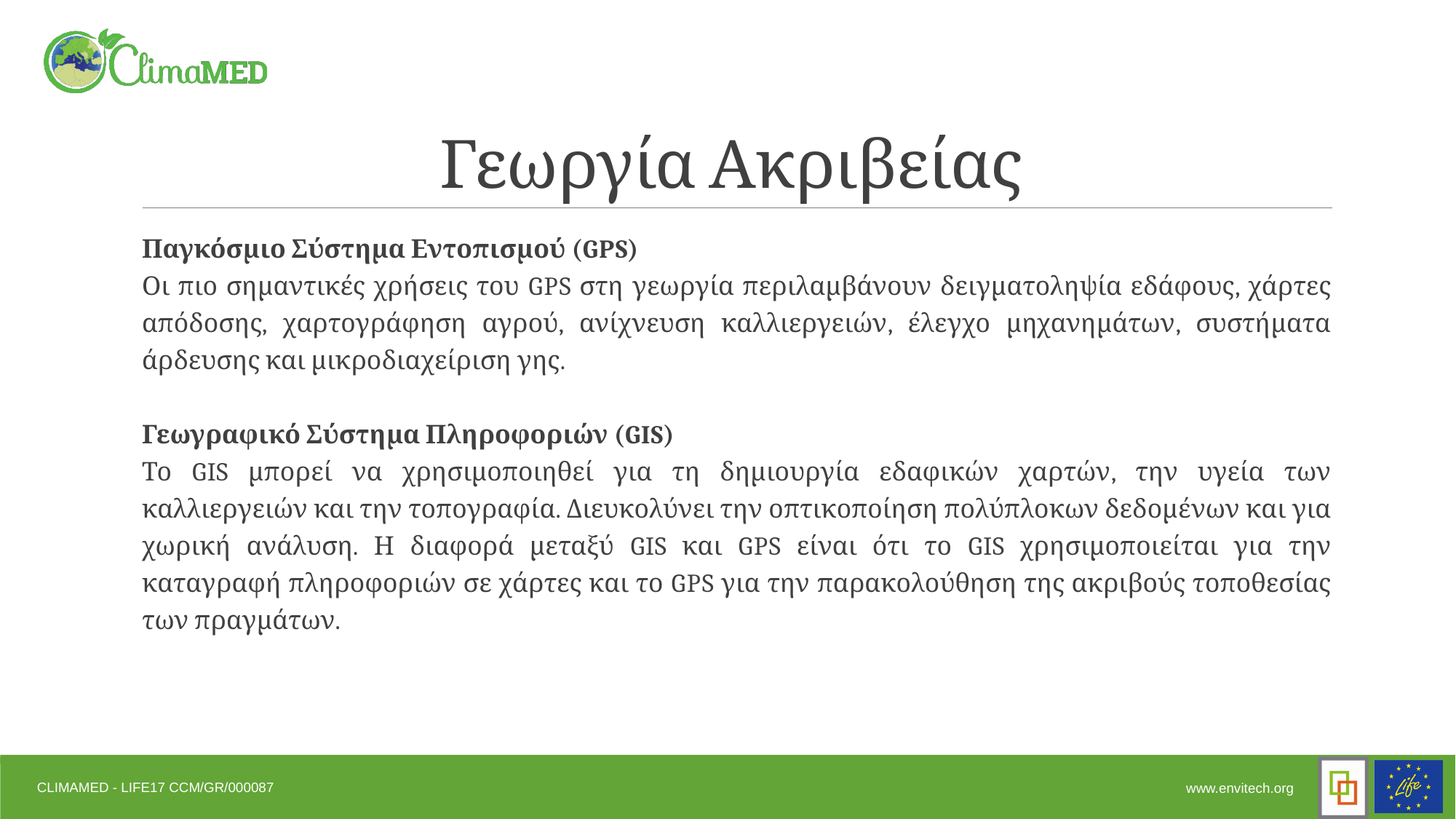

# Γεωργία Ακριβείας
Παγκόσμιο Σύστημα Εντοπισμού (GPS)
Οι πιο σημαντικές χρήσεις του GPS στη γεωργία περιλαμβάνουν δειγματοληψία εδάφους, χάρτες απόδοσης, χαρτογράφηση αγρού, ανίχνευση καλλιεργειών, έλεγχο μηχανημάτων, συστήματα άρδευσης και μικροδιαχείριση γης.

Γεωγραφικό Σύστημα Πληροφοριών (GIS)
Το GIS μπορεί να χρησιμοποιηθεί για τη δημιουργία εδαφικών χαρτών, την υγεία των καλλιεργειών και την τοπογραφία. Διευκολύνει την οπτικοποίηση πολύπλοκων δεδομένων και για χωρική ανάλυση. Η διαφορά μεταξύ GIS και GPS είναι ότι το GIS χρησιμοποιείται για την καταγραφή πληροφοριών σε χάρτες και το GPS για την παρακολούθηση της ακριβούς τοποθεσίας των πραγμάτων.